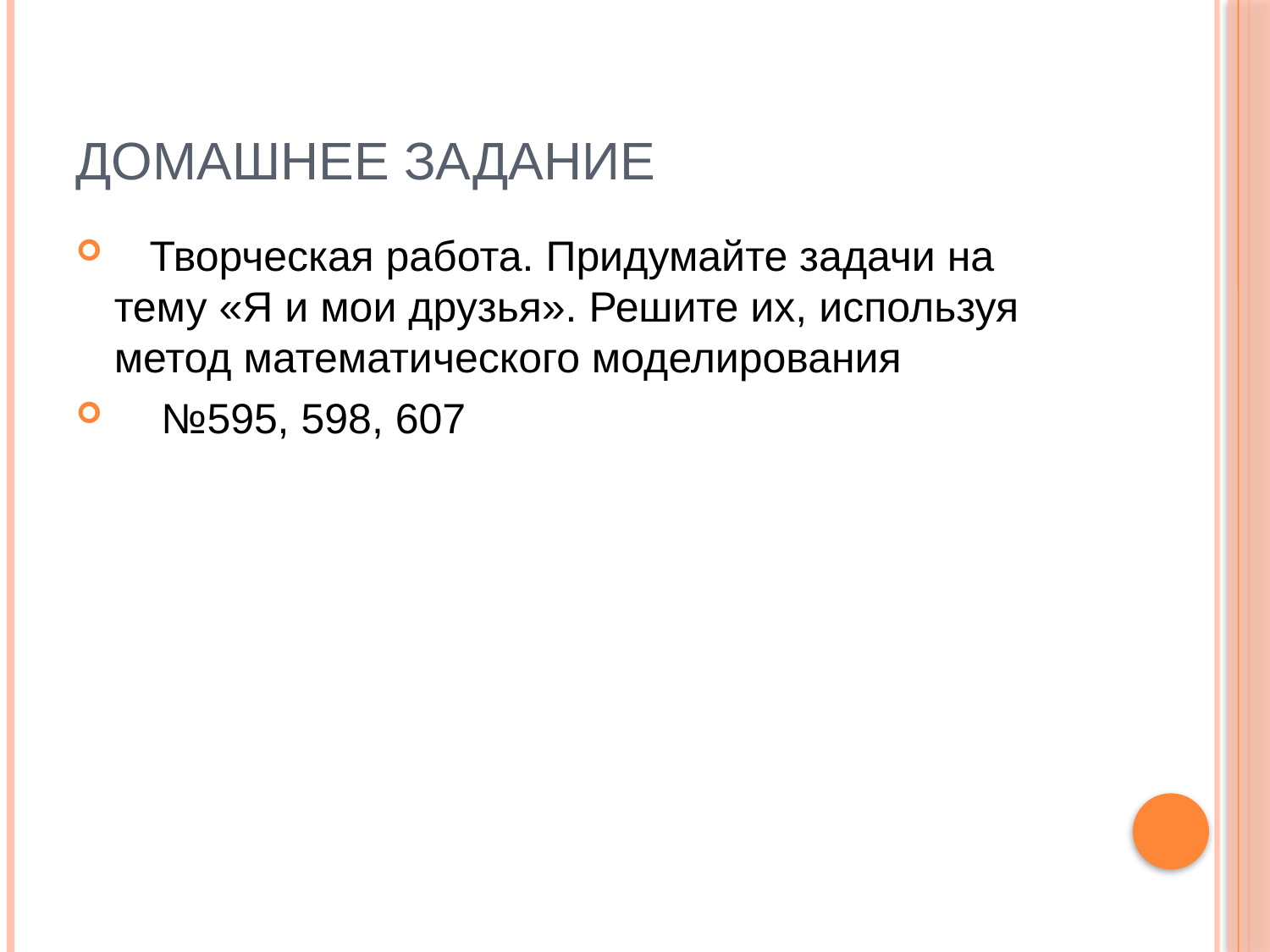

# Домашнее задание
   Творческая работа. Придумайте задачи на тему «Я и мои друзья». Решите их, используя метод математического моделирования
    №595, 598, 607